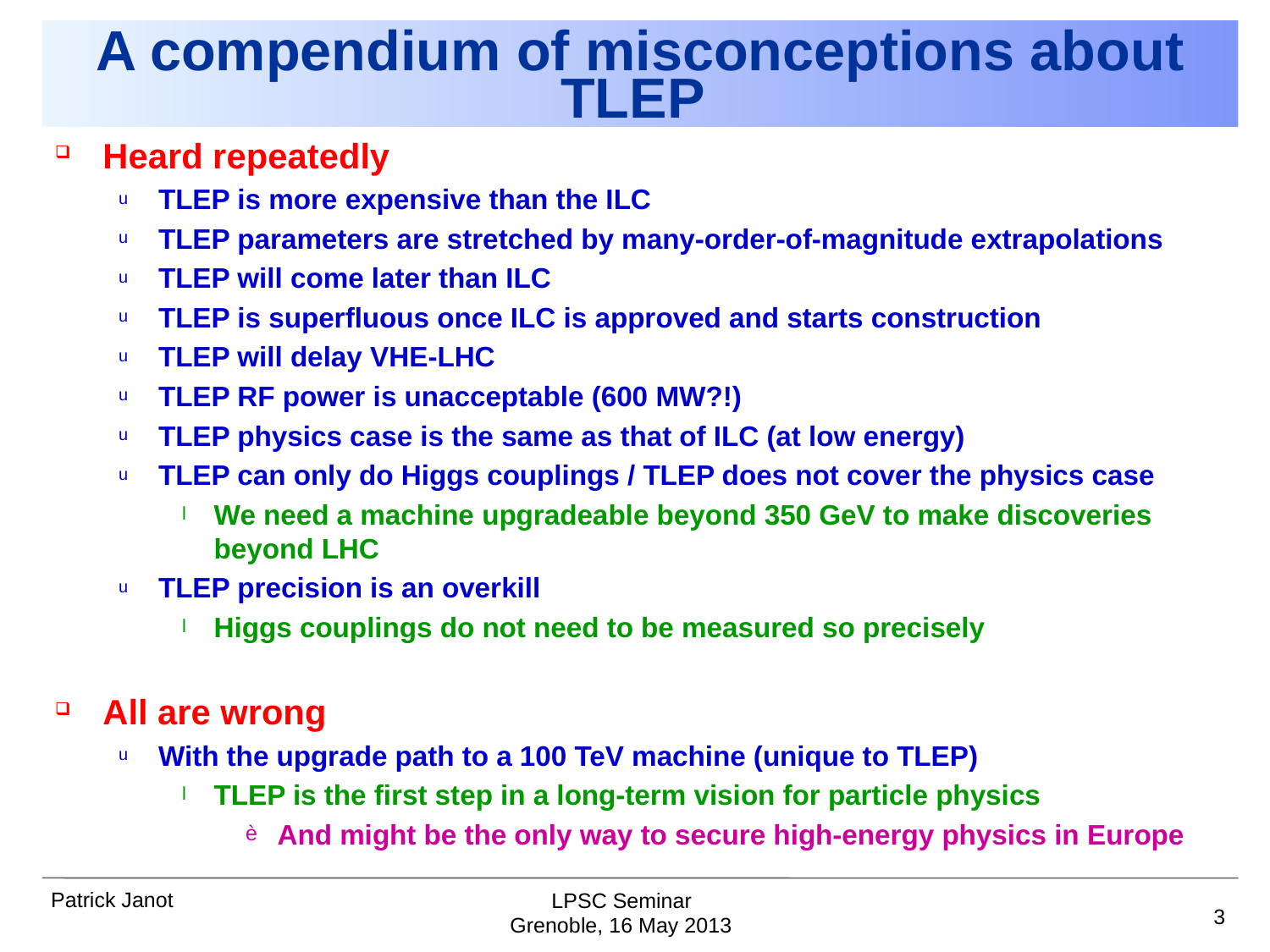

# A compendium of misconceptions about TLEP
Heard repeatedly
TLEP is more expensive than the ILC
TLEP parameters are stretched by many-order-of-magnitude extrapolations
TLEP will come later than ILC
TLEP is superfluous once ILC is approved and starts construction
TLEP will delay VHE-LHC
TLEP RF power is unacceptable (600 MW?!)
TLEP physics case is the same as that of ILC (at low energy)
TLEP can only do Higgs couplings / TLEP does not cover the physics case
We need a machine upgradeable beyond 350 GeV to make discoveries beyond LHC
TLEP precision is an overkill
Higgs couplings do not need to be measured so precisely

All are wrong
With the upgrade path to a 100 TeV machine (unique to TLEP)
TLEP is the first step in a long-term vision for particle physics
And might be the only way to secure high-energy physics in Europe
LPSC Seminar
3
Grenoble, 16 May 2013